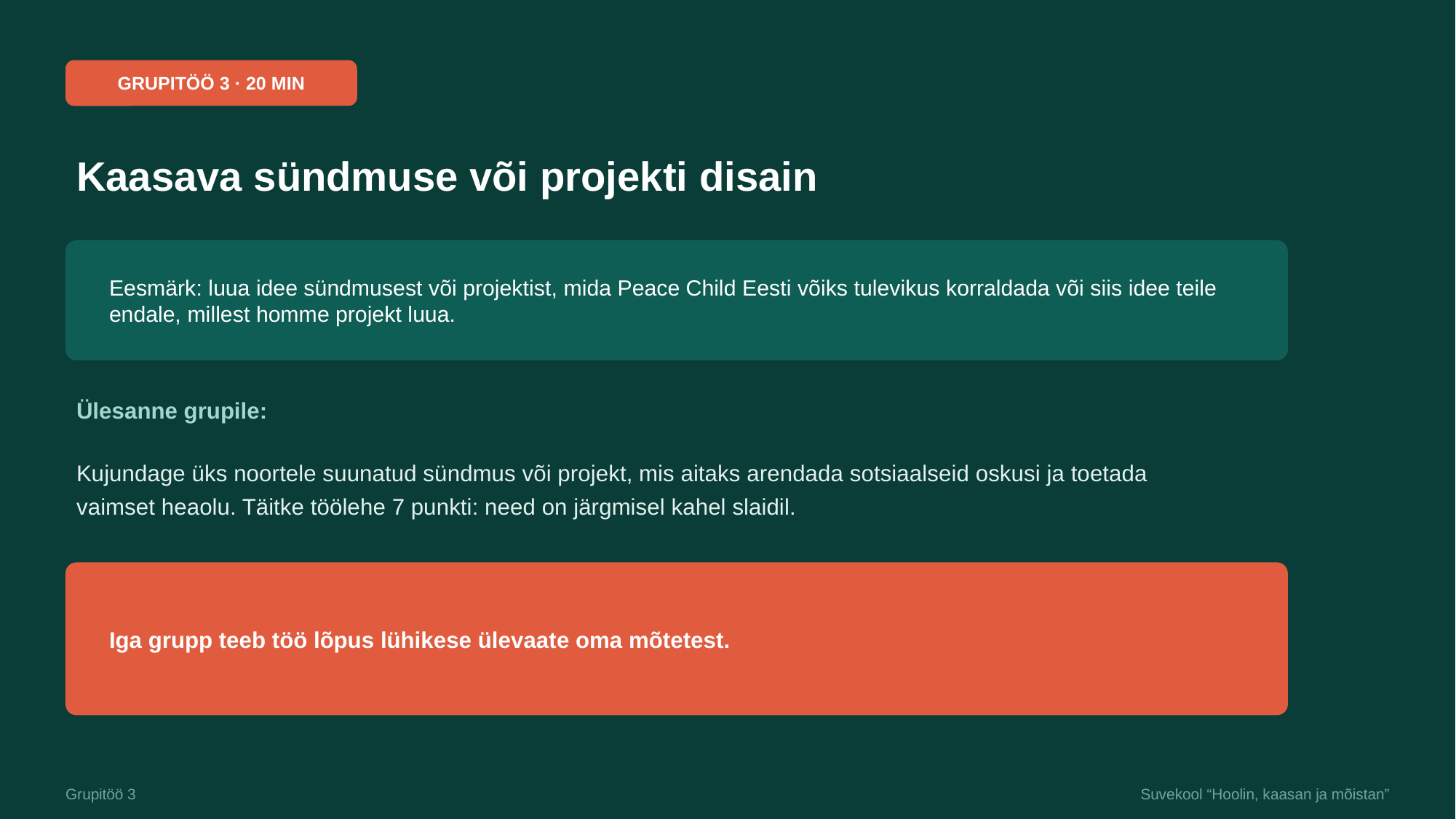

GRUPITÖÖ 3 · 20 MIN
Kaasava sündmuse või projekti disain

Eesmärk: luua idee sündmusest või projektist, mida Peace Child Eesti võiks tulevikus korraldada või siis idee teile endale, millest homme projekt luua.
Ülesanne grupile:
Kujundage üks noortele suunatud sündmus või projekt, mis aitaks arendada sotsiaalseid oskusi ja toetada vaimset heaolu. Täitke töölehe 7 punkti: need on järgmisel kahel slaidil.

Iga grupp teeb töö lõpus lühikese ülevaate oma mõtetest.
Grupitöö 3
Suvekool “Hoolin, kaasan ja mõistan”